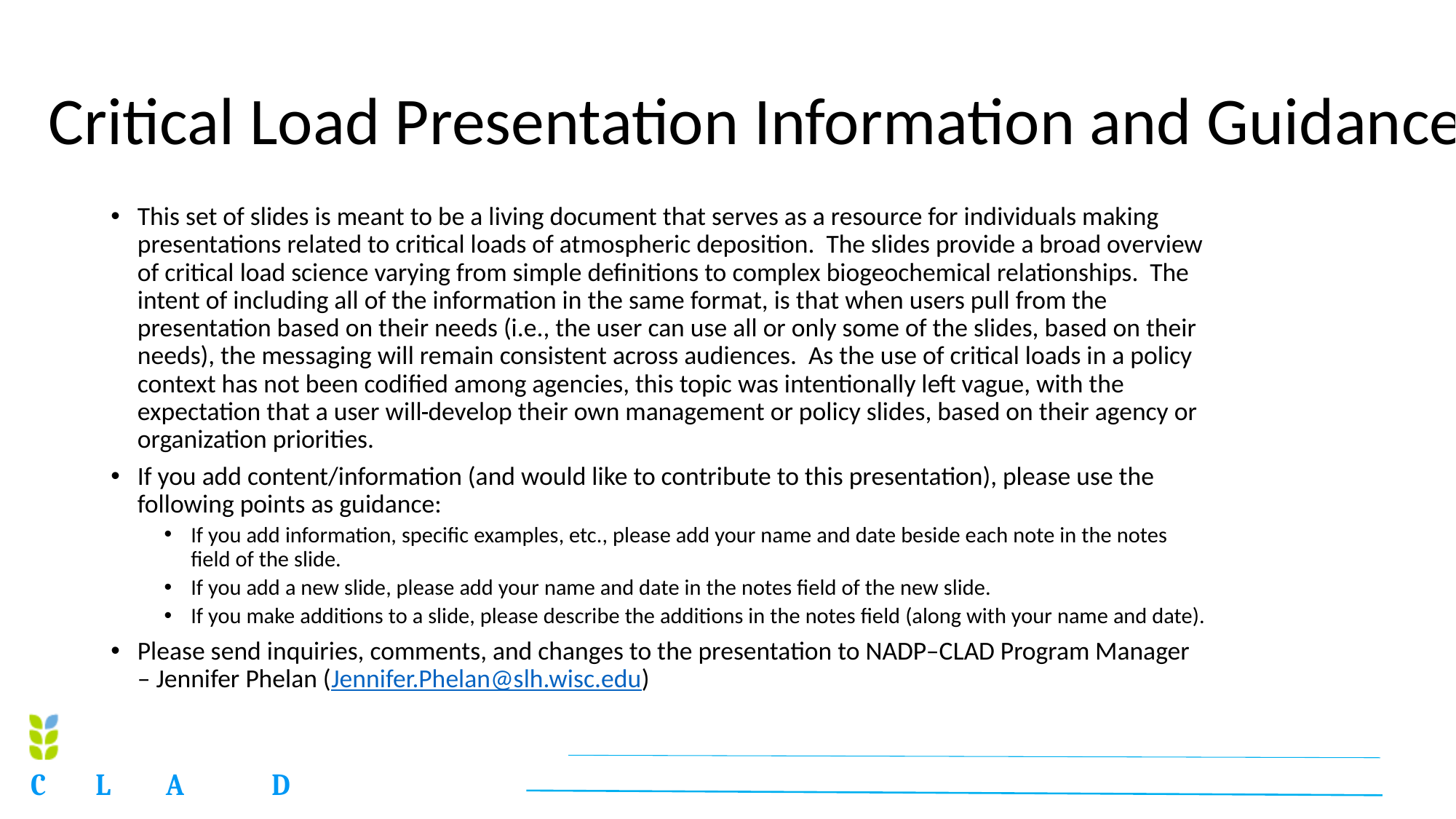

# Critical Load Presentation Information and Guidance
This set of slides is meant to be a living document that serves as a resource for individuals making presentations related to critical loads of atmospheric deposition.  The slides provide a broad overview of critical load science varying from simple definitions to complex biogeochemical relationships.  The intent of including all of the information in the same format, is that when users pull from the presentation based on their needs (i.e., the user can use all or only some of the slides, based on their needs), the messaging will remain consistent across audiences.  As the use of critical loads in a policy context has not been codified among agencies, this topic was intentionally left vague, with the expectation that a user will develop their own management or policy slides, based on their agency or organization priorities.
If you add content/information (and would like to contribute to this presentation), please use the following points as guidance:
If you add information, specific examples, etc., please add your name and date beside each note in the notes field of the slide.
If you add a new slide, please add your name and date in the notes field of the new slide.
If you make additions to a slide, please describe the additions in the notes field (along with your name and date).
Please send inquiries, comments, and changes to the presentation to NADP–CLAD Program Manager – Jennifer Phelan (Jennifer.Phelan@slh.wisc.edu)